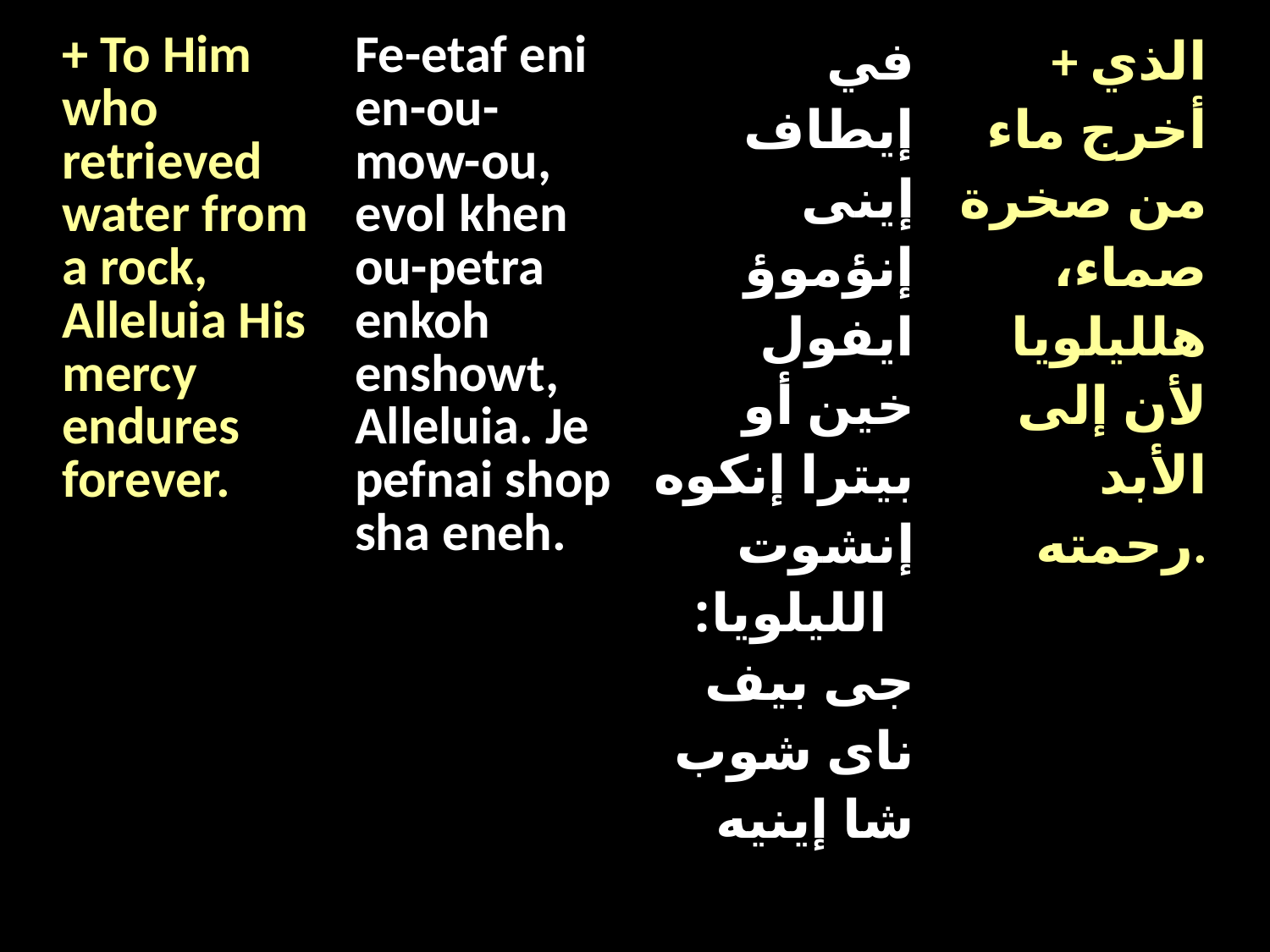

| + To Him who retrieved water from a rock, Alleluia His mercy endures forever. | Fe-etaf eni en-ou-mow-ou, evol khen ou-petra enkoh enshowt, Alleluia. Je pefnai shop sha eneh. | في إيطاف إينى إنؤموؤ ايفول خين أو بيترا إنكوه إنشوت الليلويا: جى بيف ناى شوب شا إينيه | + الذي أخرج ماء من صخرة صماء، هلليلويا لأن إلى الأبد رحمته. |
| --- | --- | --- | --- |